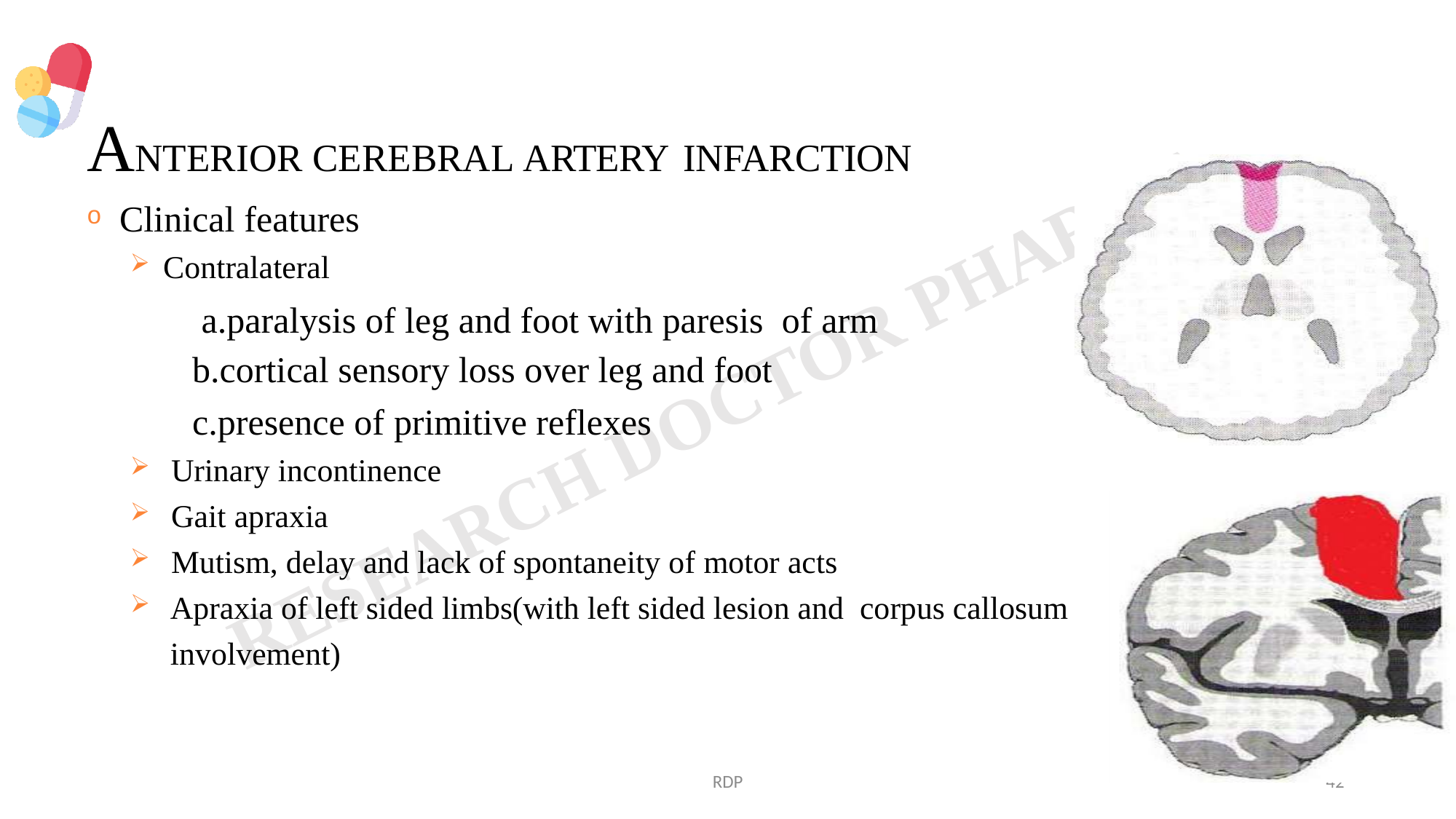

# ANTERIOR CEREBRAL ARTERY INFARCTION

Clinical features
Contralateral
a.paralysis of leg and foot with paresis  of arm
b.cortical sensory loss over leg and foot
c.presence of primitive reflexes
Urinary incontinence
Gait apraxia
Mutism, delay and lack of spontaneity of motor acts
Apraxia of left sided limbs(with left sided lesion and  corpus callosum involvement)
RDP
42